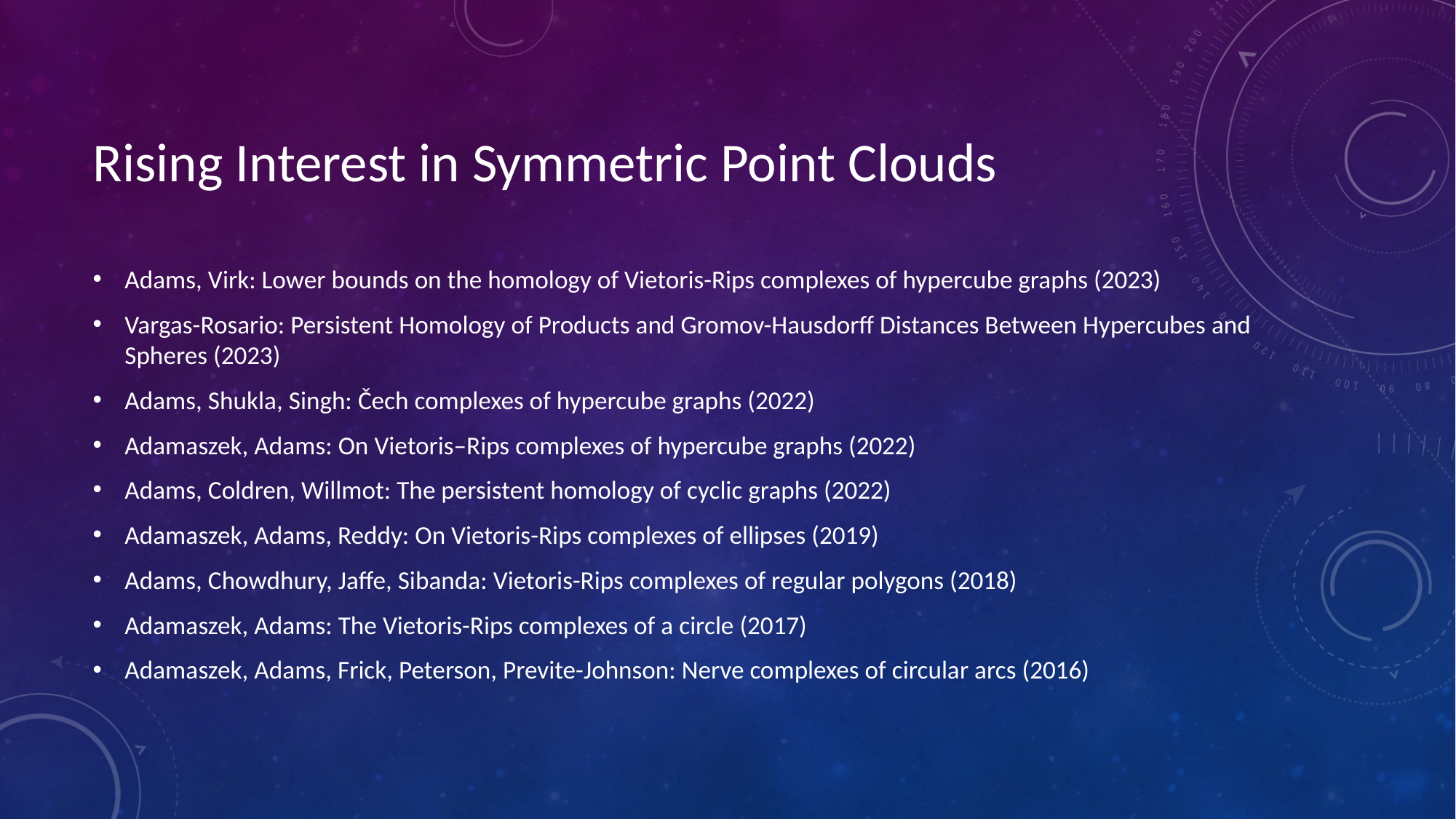

# Rising Interest in Symmetric Point Clouds
Adams, Virk: Lower bounds on the homology of Vietoris-Rips complexes of hypercube graphs (2023)
Vargas-Rosario: Persistent Homology of Products and Gromov-Hausdorff Distances Between Hypercubes and Spheres (2023)
Adams, Shukla, Singh: Čech complexes of hypercube graphs (2022)
Adamaszek, Adams: On Vietoris–Rips complexes of hypercube graphs (2022)
Adams, Coldren, Willmot: The persistent homology of cyclic graphs (2022)
Adamaszek, Adams, Reddy: On Vietoris-Rips complexes of ellipses (2019)
Adams, Chowdhury, Jaffe, Sibanda: Vietoris-Rips complexes of regular polygons (2018)
Adamaszek, Adams: The Vietoris-Rips complexes of a circle (2017)
Adamaszek, Adams, Frick, Peterson, Previte-Johnson: Nerve complexes of circular arcs (2016)